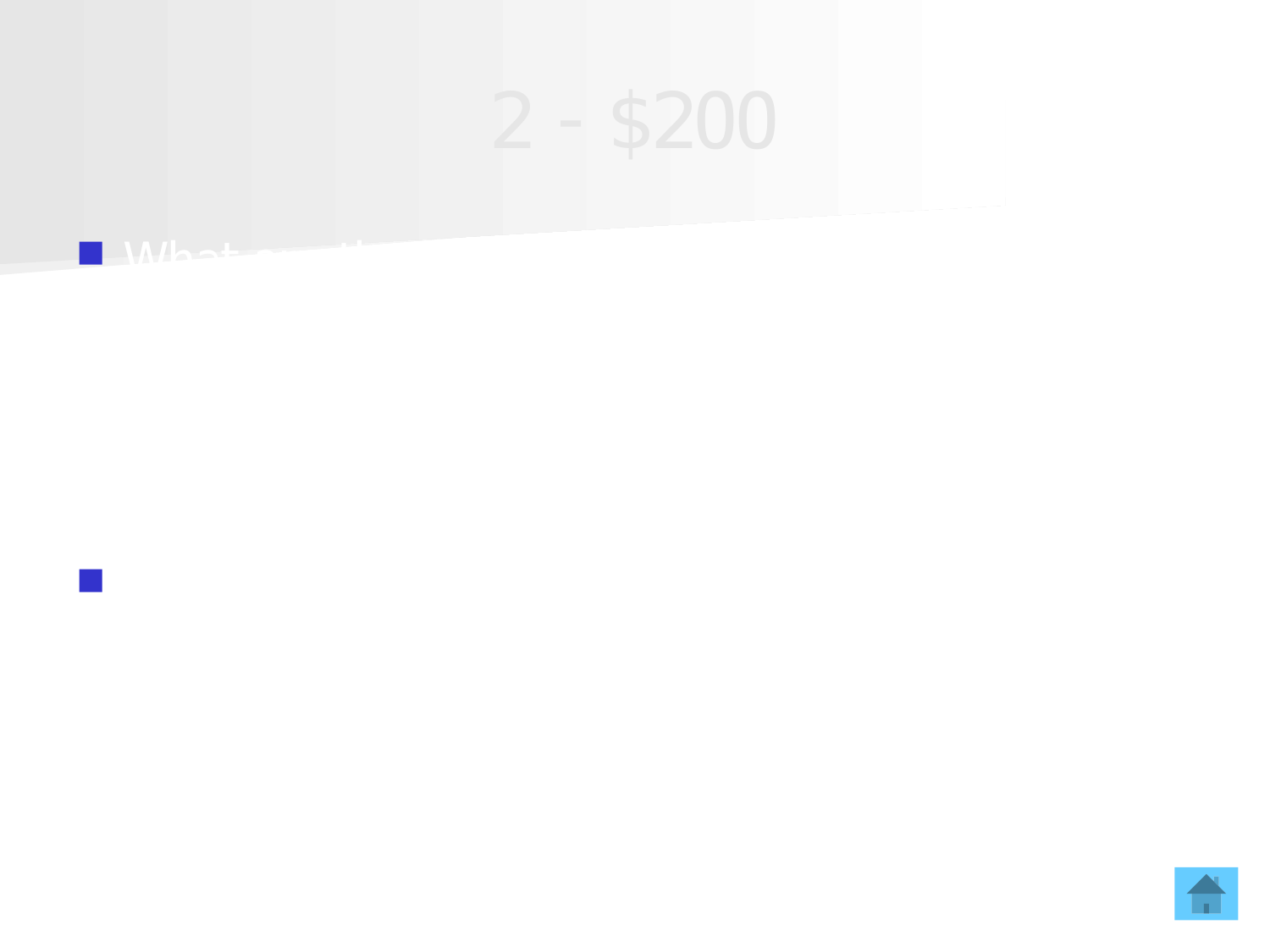

# 2 - $200
What are the three parts of an atom? And what are the charges?
Proton-Positive, Neutron-Neutral, Electron-Negative